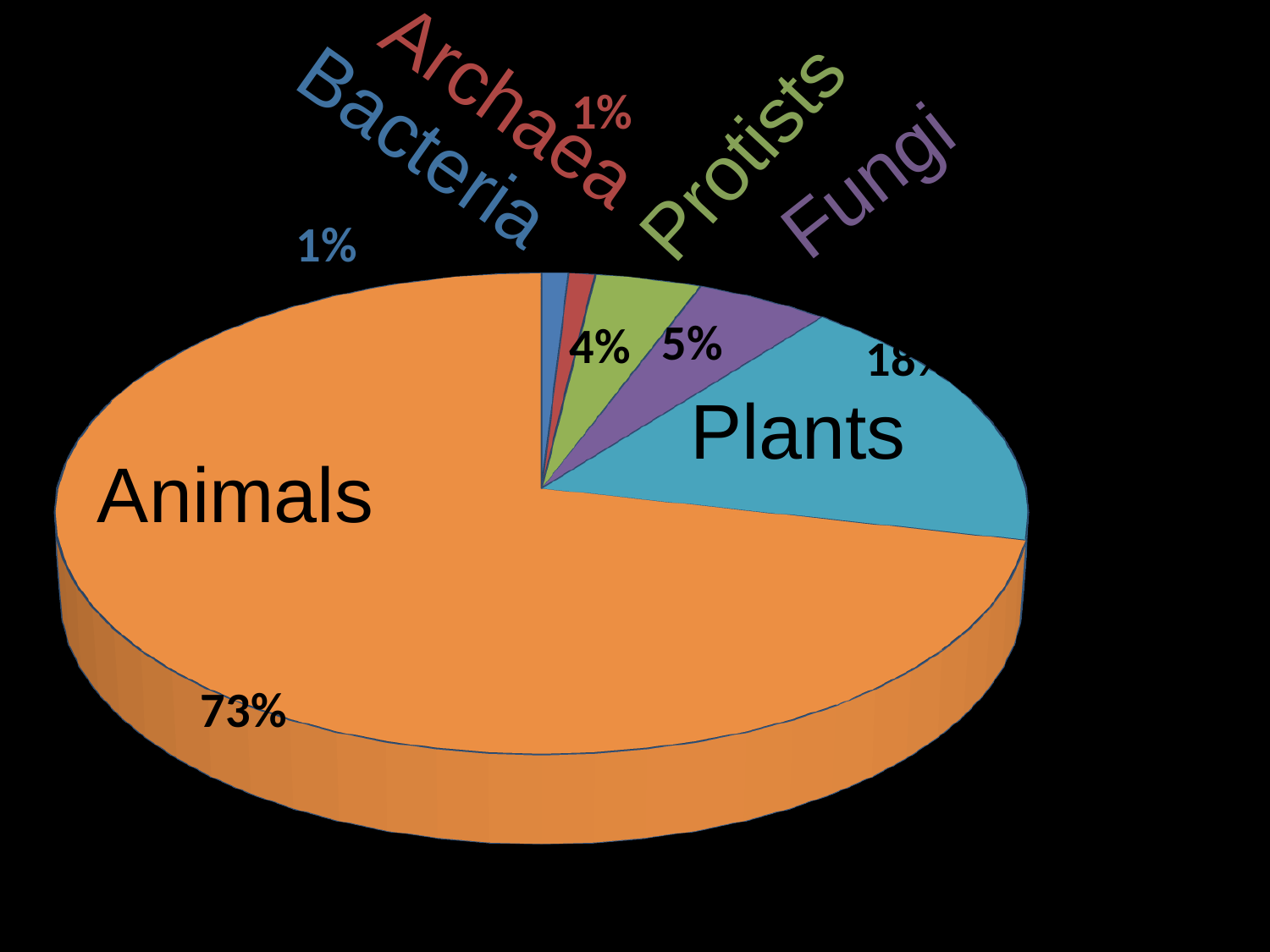

[unsupported chart]

Archaea
Fungi
Protists
Bacteria
Plants
Animals